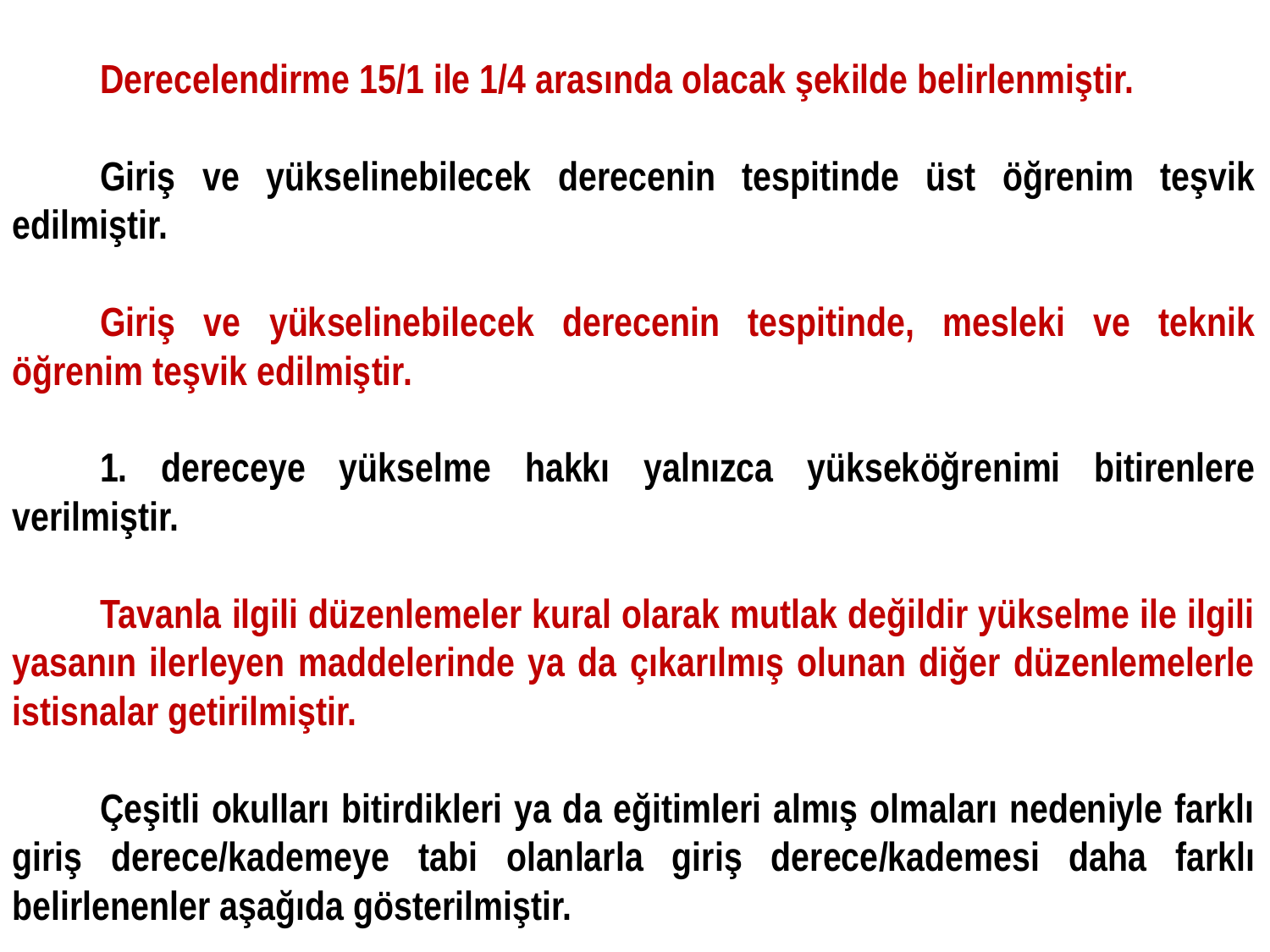

Derecelendirme 15/1 ile 1/4 arasında olacak şekilde belirlenmiştir.

Giriş ve yükselinebilecek derecenin tespitinde üst öğrenim teşvik edilmiştir.

Giriş ve yükselinebilecek derecenin tespitinde, mesleki ve teknik öğrenim teşvik edilmiştir.

1. dereceye yükselme hakkı yalnızca yükseköğrenimi bitirenlere verilmiştir.

Tavanla ilgili düzenlemeler kural olarak mutlak değildir yükselme ile ilgili yasanın ilerleyen maddelerinde ya da çıkarılmış olunan diğer düzenlemelerle istisnalar getirilmiştir.

Çeşitli okulları bitirdikleri ya da eğitimleri almış olmaları nedeniyle farklı giriş derece/kademeye tabi olanlarla giriş derece/kademesi daha farklı belirlenenler aşağıda gösterilmiştir.